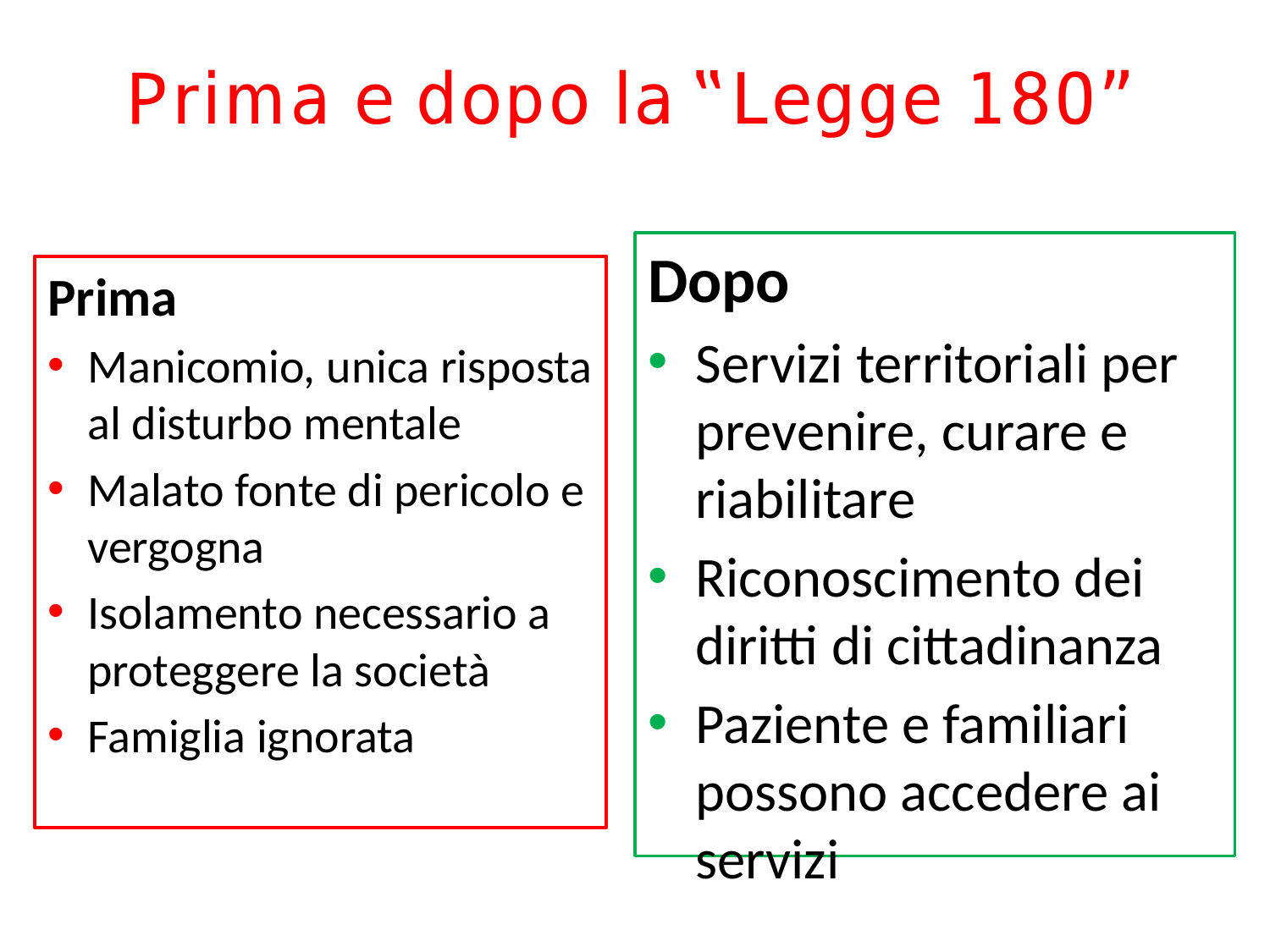

# Prima e dopo la “Legge 180”
Dopo
Servizi territoriali per prevenire, curare e riabilitare
Riconoscimento dei diritti di cittadinanza
Paziente e familiari possono accedere ai servizi

Prima
Manicomio, unica risposta al disturbo mentale
Malato fonte di pericolo e vergogna
Isolamento necessario a proteggere la società
Famiglia ignorata